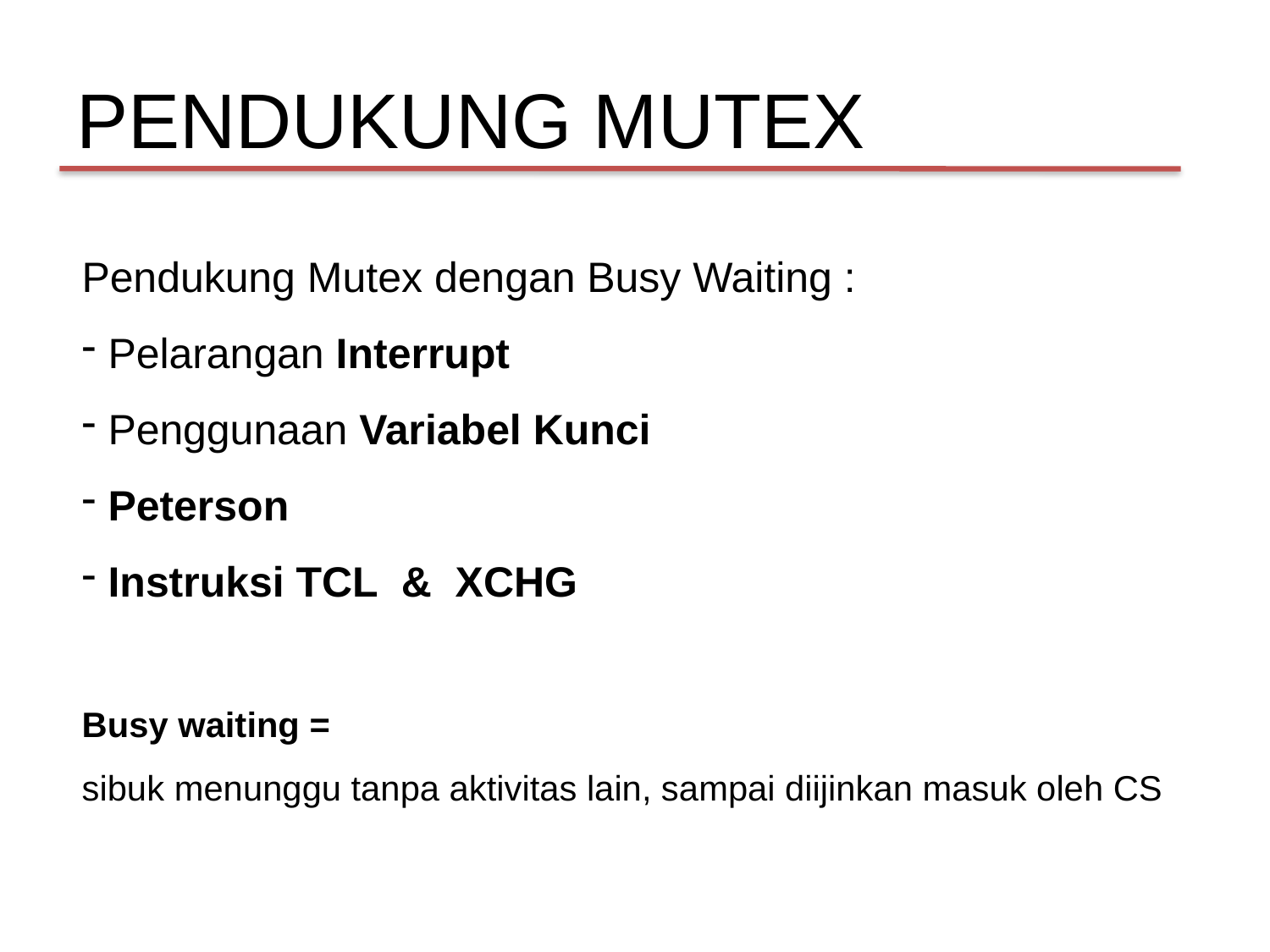

PENDUKUNG MUTEX
Pendukung Mutex dengan Busy Waiting :
 Pelarangan Interrupt
 Penggunaan Variabel Kunci
 Peterson
 Instruksi TCL  &  XCHG

Busy waiting =
sibuk menunggu tanpa aktivitas lain, sampai diijinkan masuk oleh CS